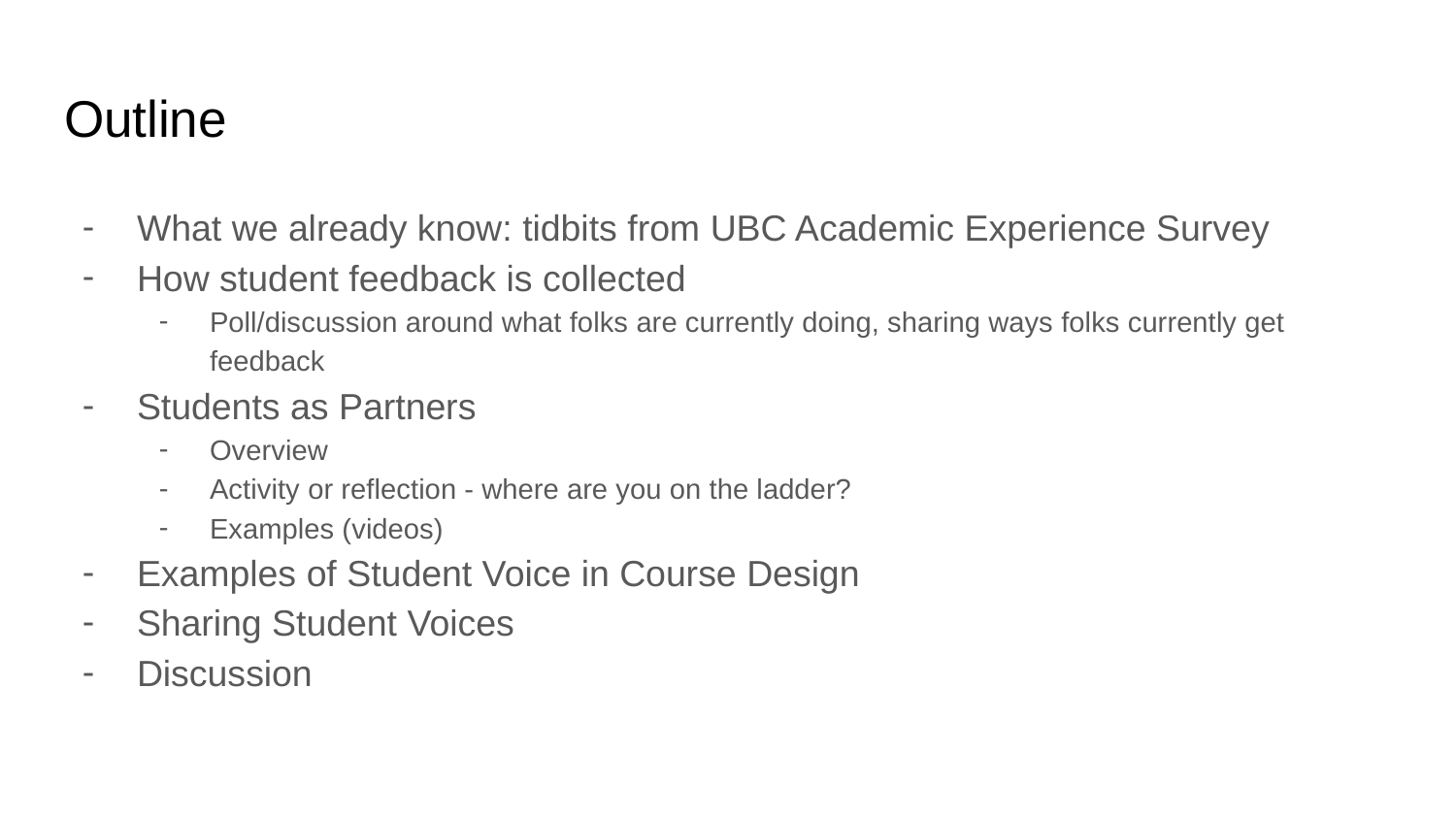

# Outline
What we already know: tidbits from UBC Academic Experience Survey
How student feedback is collected
Poll/discussion around what folks are currently doing, sharing ways folks currently get feedback
Students as Partners
Overview
Activity or reflection - where are you on the ladder?
Examples (videos)
Examples of Student Voice in Course Design
Sharing Student Voices
Discussion